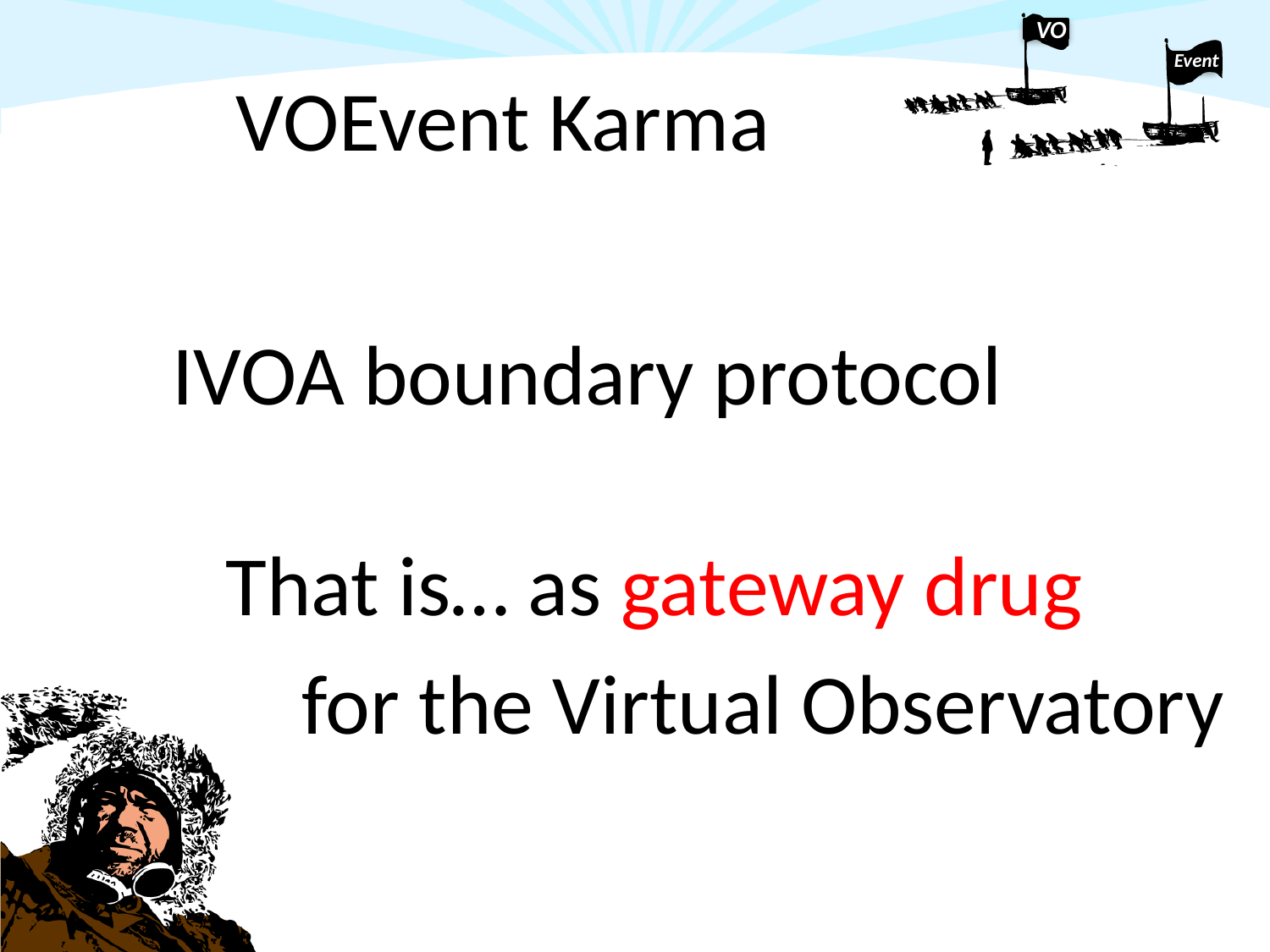

# VOEvent Karma
IVOA boundary protocol
That is… as gateway drug
    for the Virtual Observatory